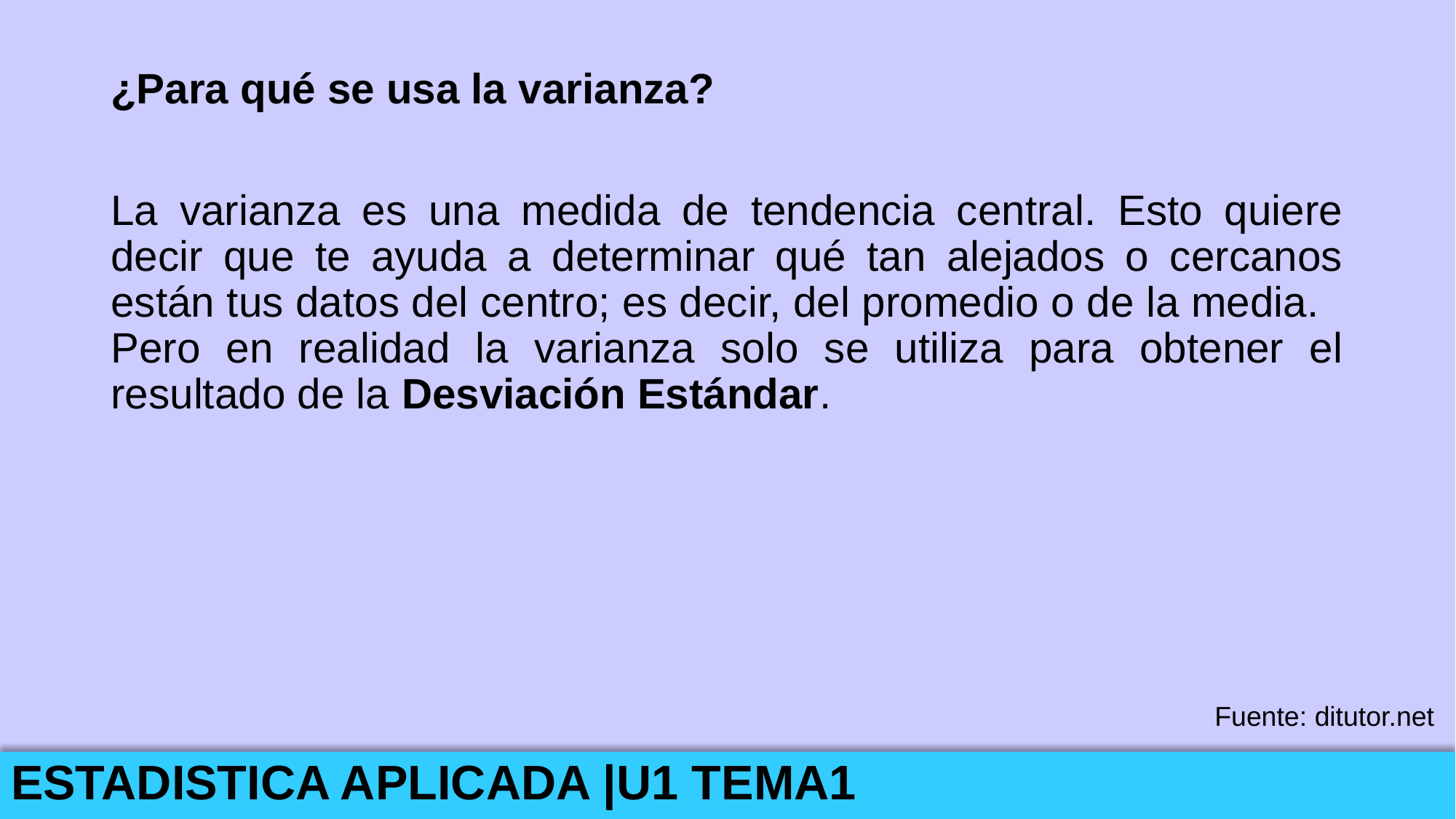

¿Para qué se usa la varianza?

La varianza es una medida de tendencia central. Esto quiere decir que te ayuda a determinar qué tan alejados o cercanos están tus datos del centro; es decir, del promedio o de la media.  
Pero en realidad la varianza solo se utiliza para obtener el resultado de la Desviación Estándar.
Fuente: ditutor.net

ESTADISTICA APLICADA |U1 TEMA1